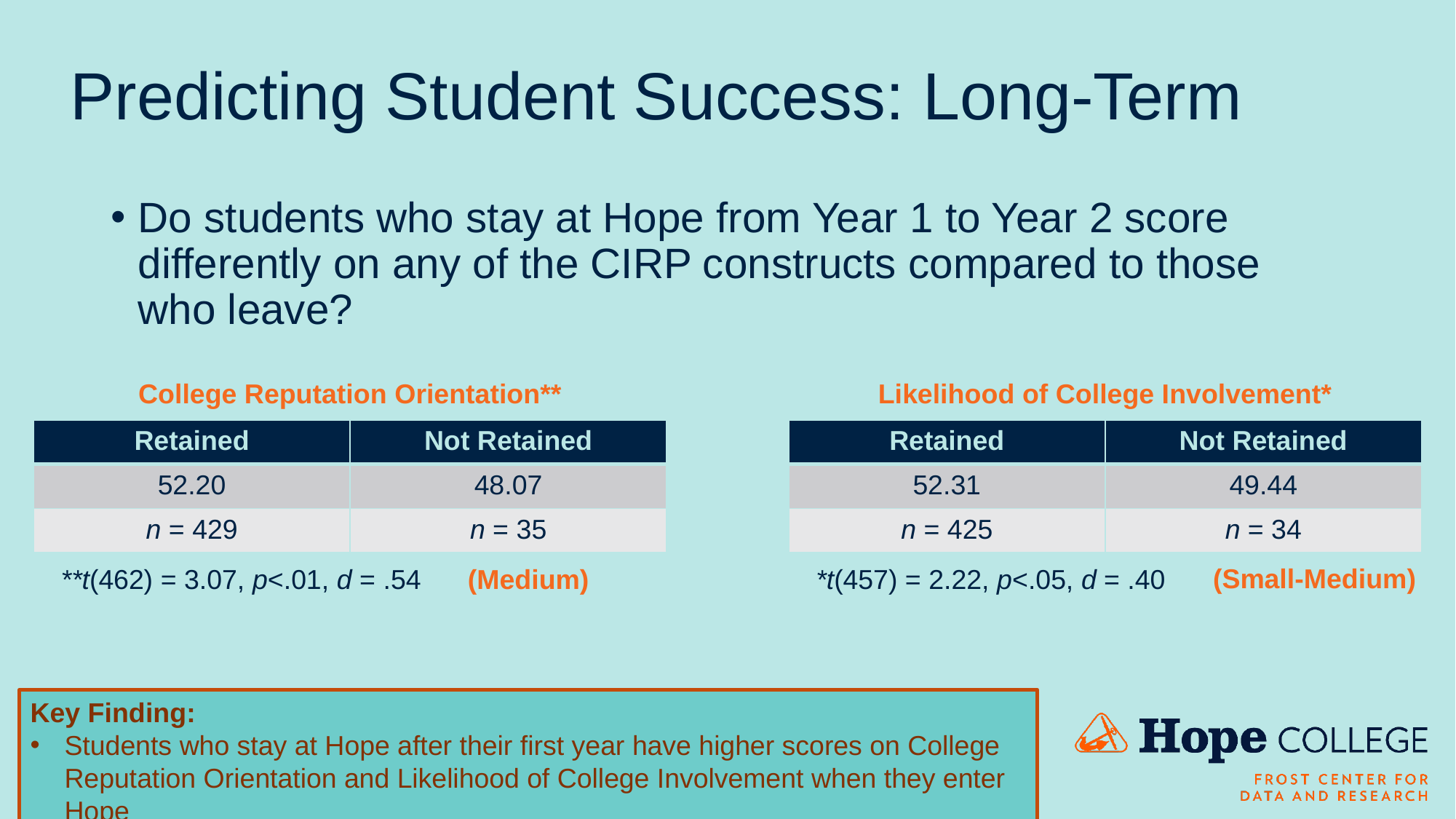

# Predicting Student Success: Long-Term
Do students who stay at Hope from Year 1 to Year 2 score differently on any of the CIRP constructs compared to those who leave?
College Reputation Orientation**
Likelihood of College Involvement*
| Retained | Not Retained |
| --- | --- |
| 52.20 | 48.07 |
| n = 429 | n = 35 |
| Retained | Not Retained |
| --- | --- |
| 52.31 | 49.44 |
| n = 425 | n = 34 |
(Small-Medium)
**t(462) = 3.07, p<.01, d = .54
(Medium)
*t(457) = 2.22, p<.05, d = .40
Key Finding:
Students who stay at Hope after their first year have higher scores on College Reputation Orientation and Likelihood of College Involvement when they enter Hope